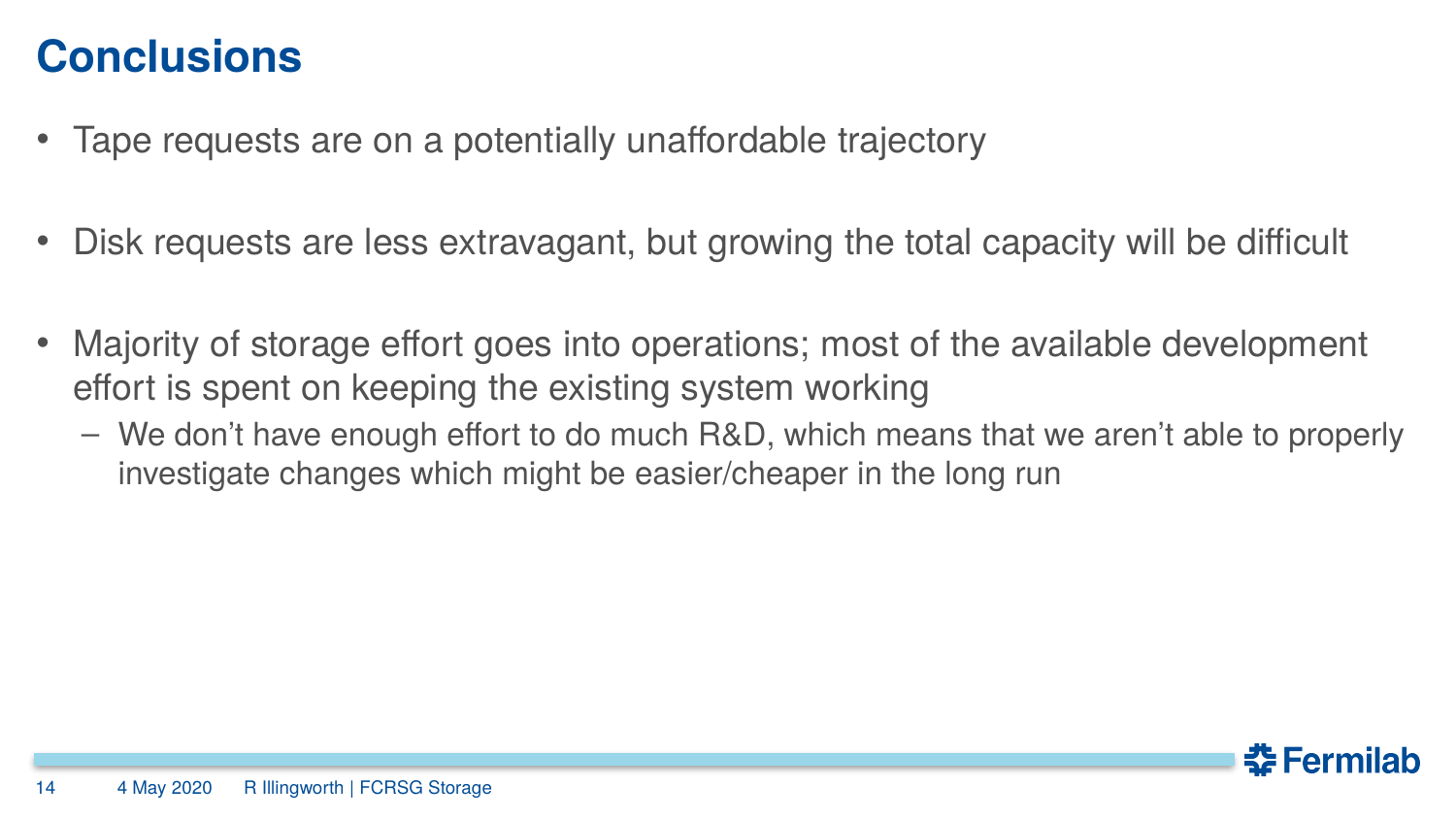

# Conclusions
Tape requests are on a potentially unaffordable trajectory

Disk requests are less extravagant, but growing the total capacity will be difficult

Majority of storage effort goes into operations; most of the available development effort is spent on keeping the existing system working
We don’t have enough effort to do much R&D, which means that we aren’t able to properly investigate changes which might be easier/cheaper in the long run
14
4 May 2020
R Illingworth | FCRSG Storage